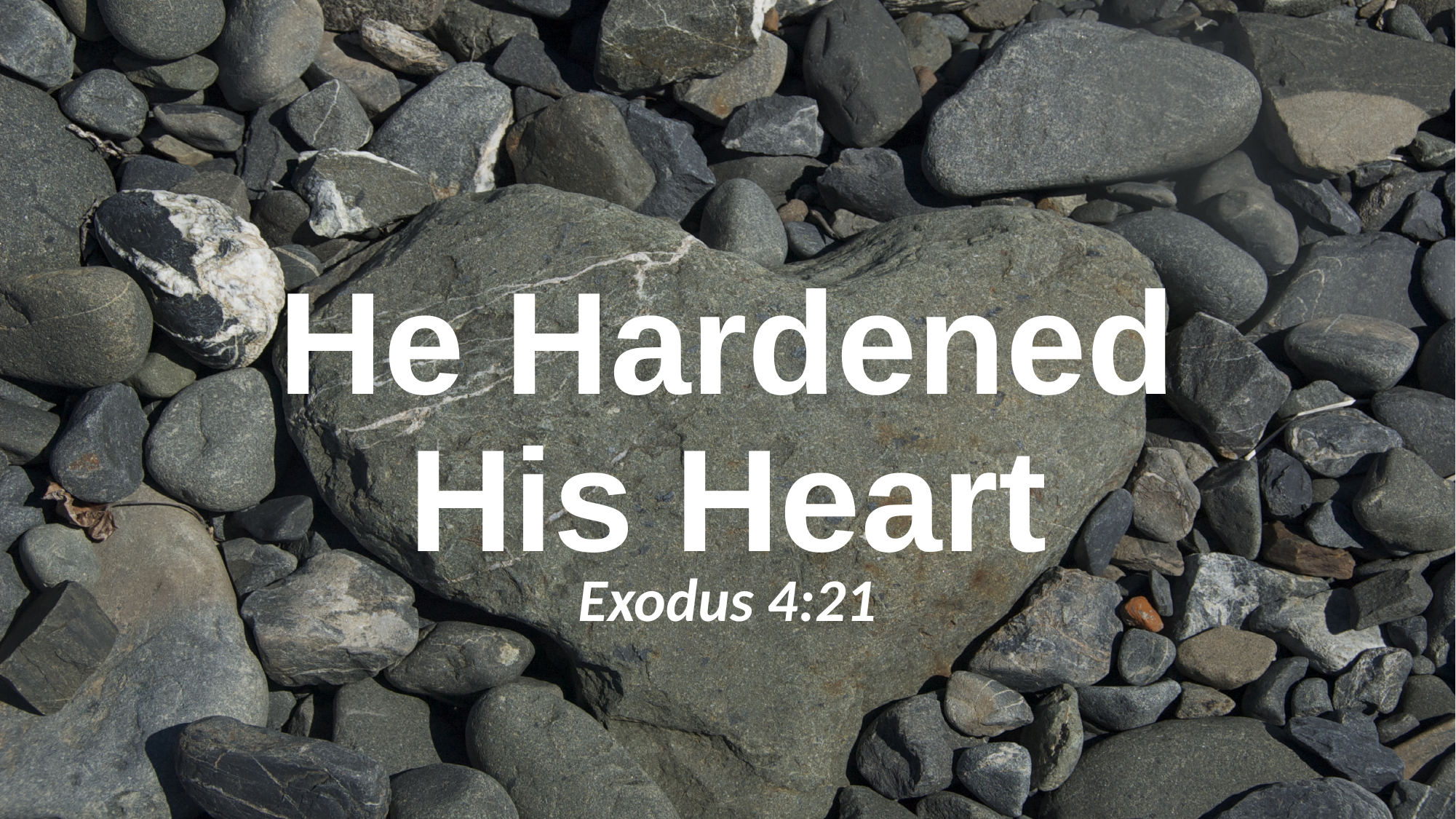

# He Hardened His Heart
Exodus 4:21